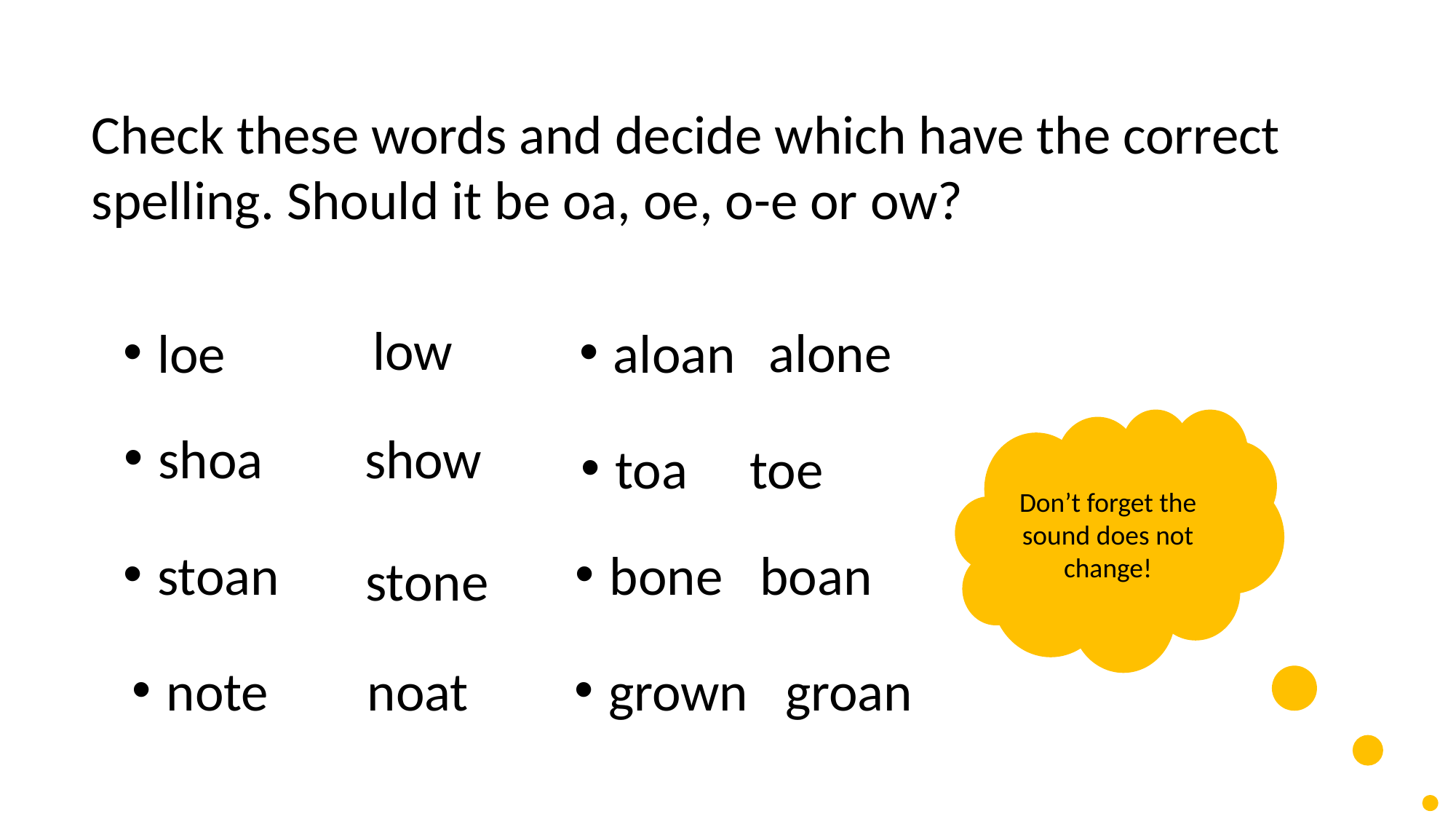

Check these words and decide which have the correct spelling. Should it be oa, oe, o-e or ow?
low
alone
loe
aloan
Don’t forget the sound does not change!
shoa
show
toa     toe
stoan
bone   boan
stone
note        noat
grown   groan